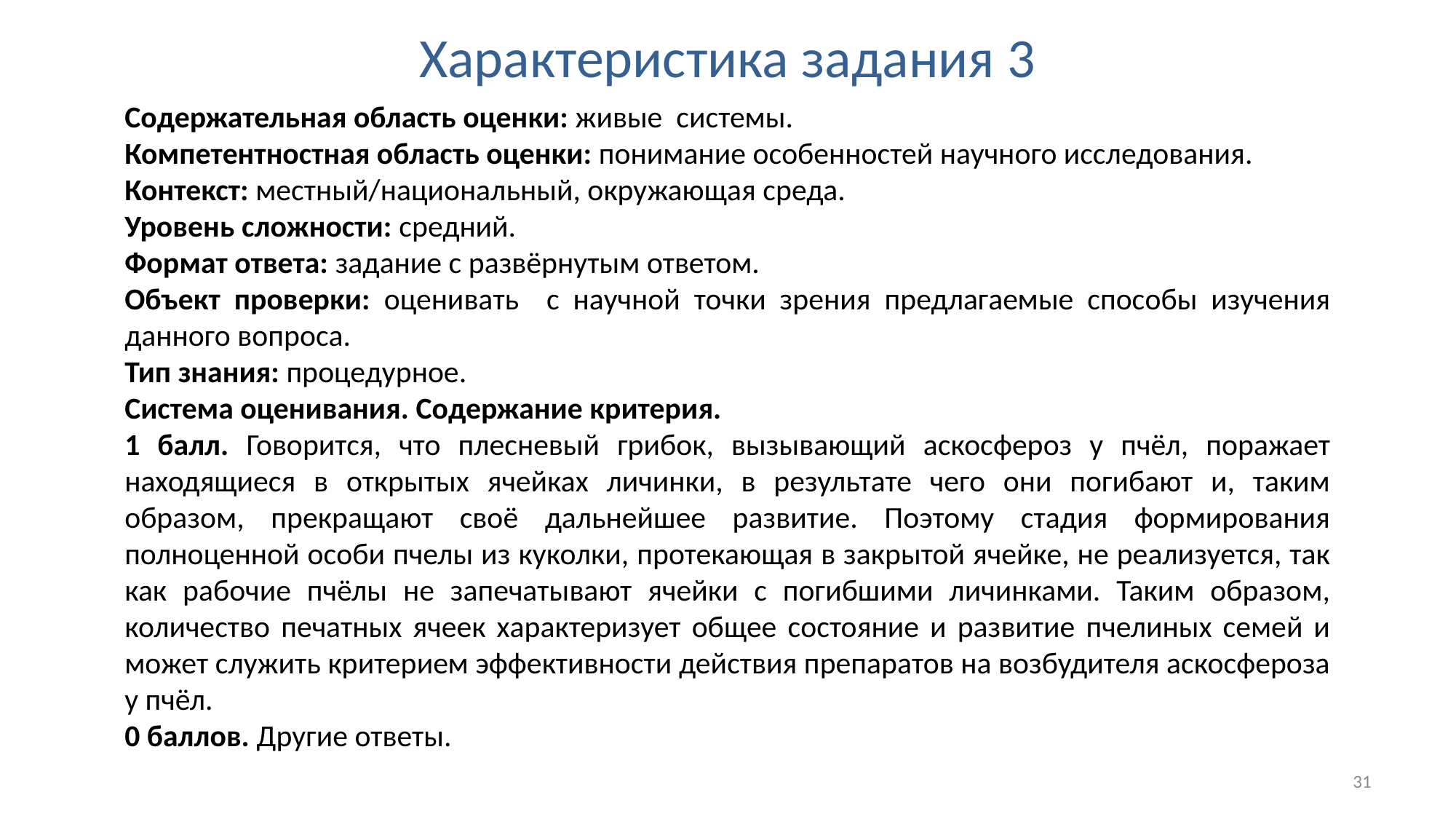

# Характеристика задания 3
Содержательная область оценки: живые  системы.
Компетентностная область оценки: понимание особенностей научного исследования.
Контекст: местный/национальный, окружающая среда.
Уровень сложности: средний.
Формат ответа: задание с развёрнутым ответом.
Объект проверки: оценивать  с научной точки зрения предлагаемые способы изучения данного вопроса.
Тип знания: процедурное.
Система оценивания. Содержание критерия.
1 балл. Говорится, что плесневый грибок, вызывающий аскосфероз у пчёл, поражает находящиеся в открытых ячейках личинки, в результате чего они погибают и, таким образом, прекращают своё дальнейшее развитие. Поэтому стадия формирования полноценной особи пчелы из куколки, протекающая в закрытой ячейке, не реализуется, так как рабочие пчёлы не запечатывают ячейки с погибшими личинками. Таким образом, количество печатных ячеек характеризует общее состояние и развитие пчелиных семей и может служить критерием эффективности действия препаратов на возбудителя аскосфероза у пчёл.
0 баллов. Другие ответы.

31